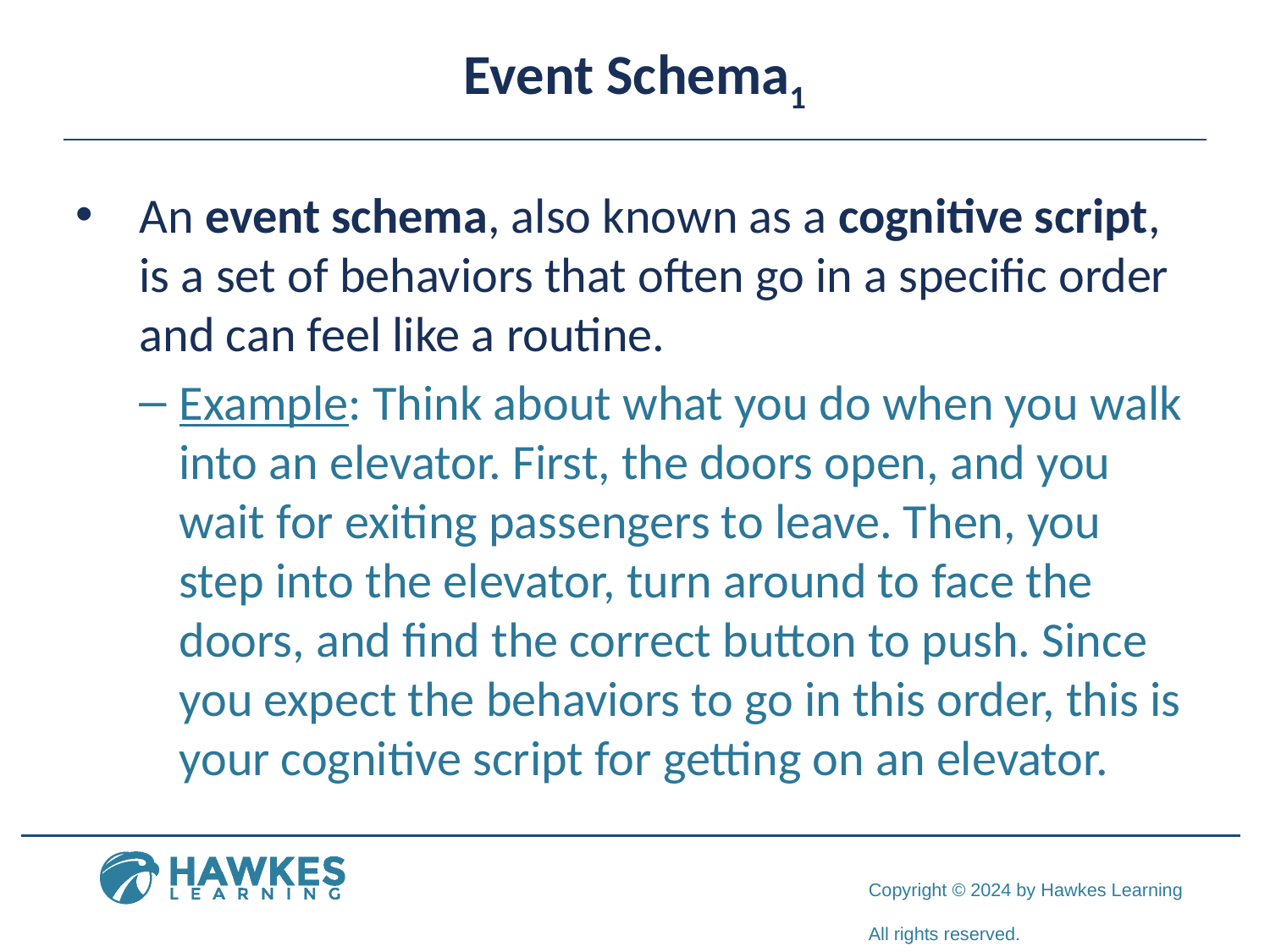

# Event Schema1
An event schema, also known as a cognitive script, is a set of behaviors that often go in a specific order and can feel like a routine.
Example: Think about what you do when you walk into an elevator. First, the doors open, and you wait for exiting passengers to leave. Then, you step into the elevator, turn around to face the doors, and find the correct button to push. Since you expect the behaviors to go in this order, this is your cognitive script for getting on an elevator.